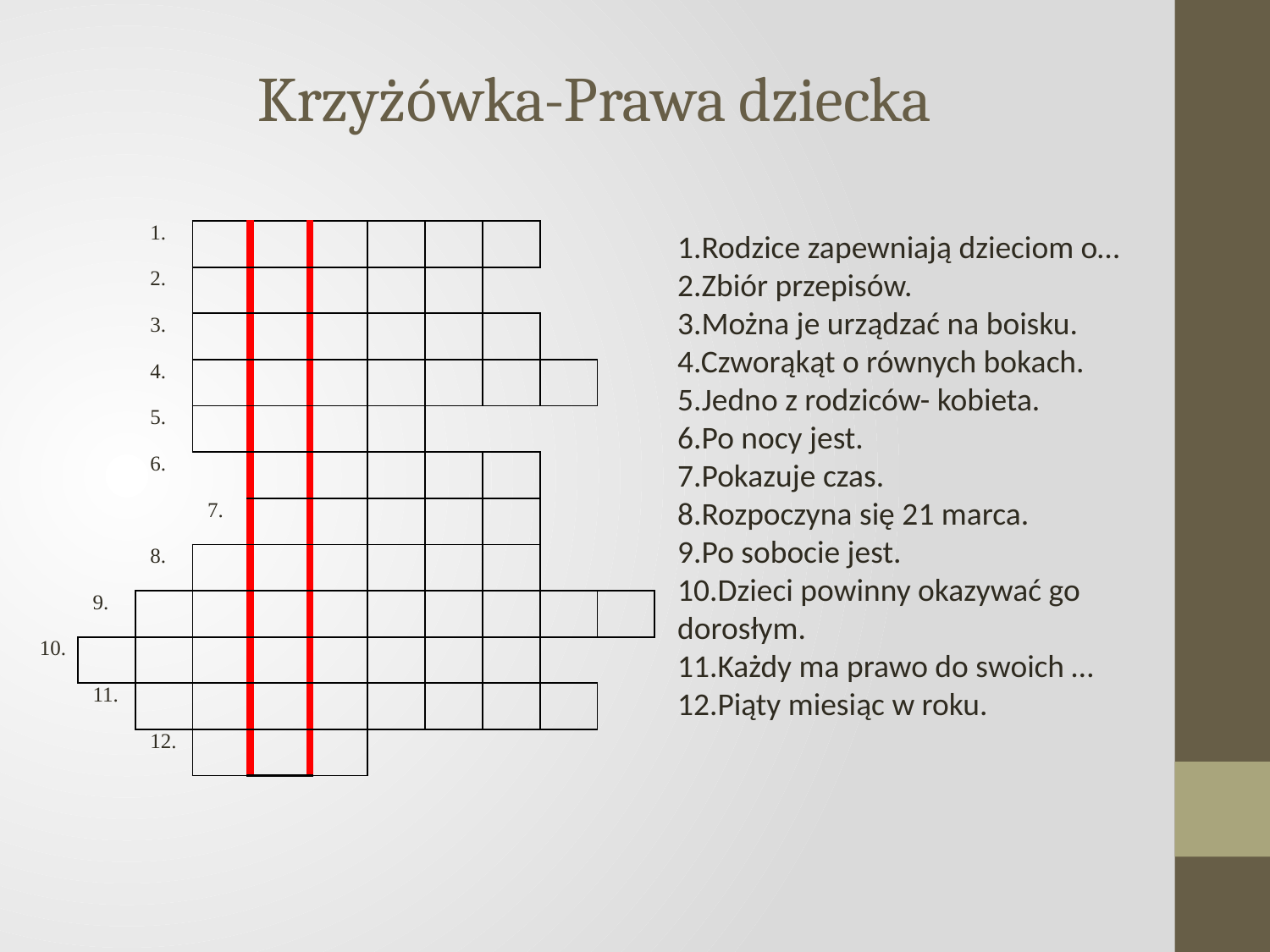

# Krzyżówka-Prawa dziecka
|  |  | 1. |  |  |  |  |  |  |  |  |
| --- | --- | --- | --- | --- | --- | --- | --- | --- | --- | --- |
|  |  | 2. |  |  |  |  |  |  |  |  |
|  |  | 3. |  |  |  |  |  |  |  |  |
|  |  | 4. |  |  |  |  |  |  |  |  |
|  |  | 5. |  |  |  |  |  |  |  |  |
|  |  | 6. |  |  |  |  |  |  |  |  |
|  |  |  | 7. |  |  |  |  |  |  |  |
|  |  | 8. |  |  |  |  |  |  |  |  |
|  | 9. |  |  |  |  |  |  |  |  |  |
| 10. |  |  |  |  |  |  |  |  |  |  |
|  | 11. |  |  |  |  |  |  |  |  |  |
|  |  | 12. |  |  |  |  |  |  |  |  |
1.Rodzice zapewniają dzieciom o…
2.Zbiór przepisów.
3.Można je urządzać na boisku.
4.Czworąkąt o równych bokach.
5.Jedno z rodziców- kobieta.
6.Po nocy jest.
7.Pokazuje czas.
8.Rozpoczyna się 21 marca.
9.Po sobocie jest.
10.Dzieci powinny okazywać go dorosłym.
11.Każdy ma prawo do swoich …
12.Piąty miesiąc w roku.